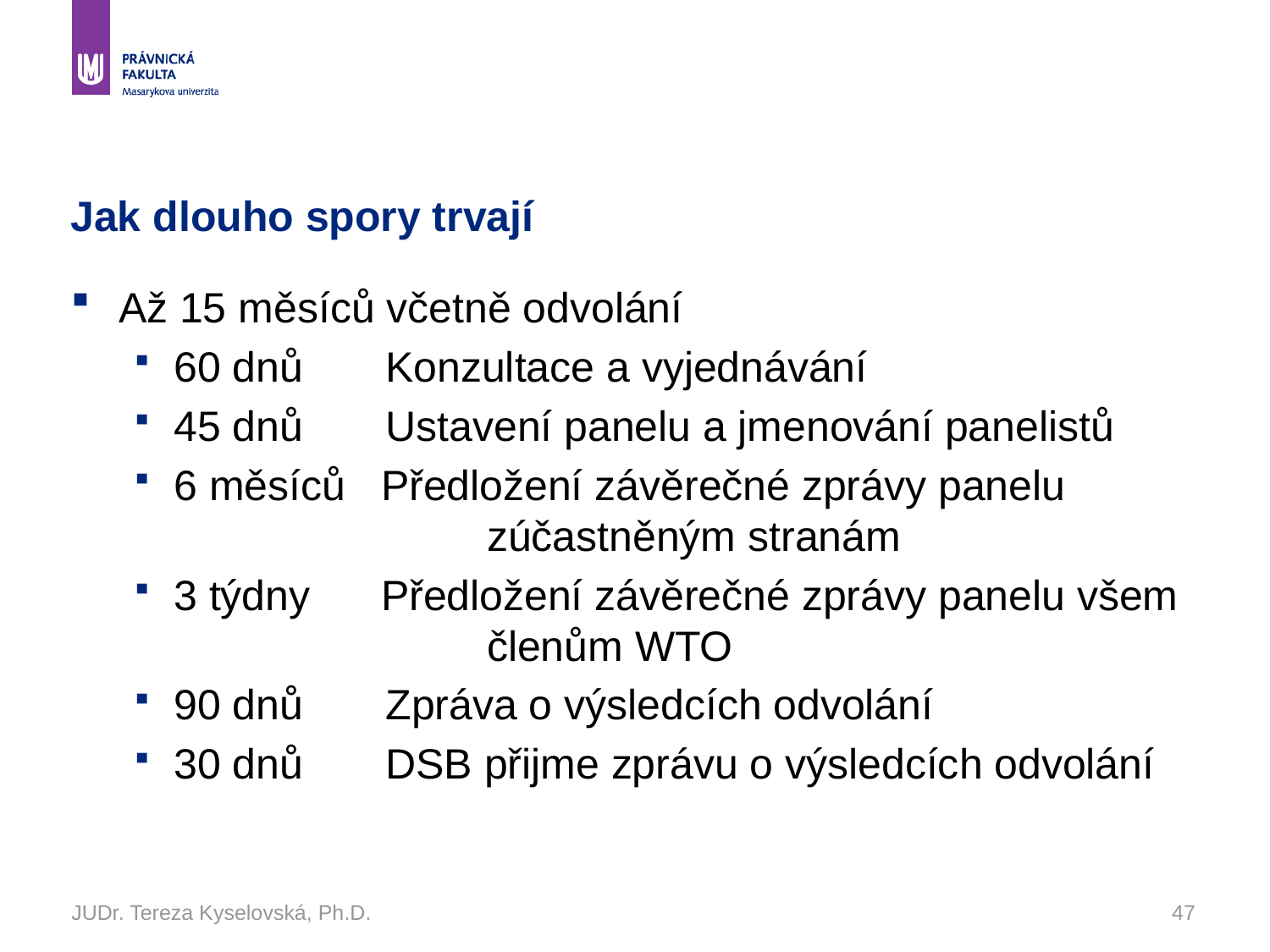

# Jak dlouho spory trvají
Až 15 měsíců včetně odvolání
60 dnů       Konzultace a vyjednávání
45 dnů       Ustavení panelu a jmenování panelistů
6 měsíců   Předložení závěrečné zprávy panelu 			     zúčastněným stranám
3 týdny      Předložení závěrečné zprávy panelu všem 		     členům WTO
90 dnů       Zpráva o výsledcích odvolání
30 dnů       DSB přijme zprávu o výsledcích odvolání
JUDr. Tereza Kyselovská, Ph.D.
47